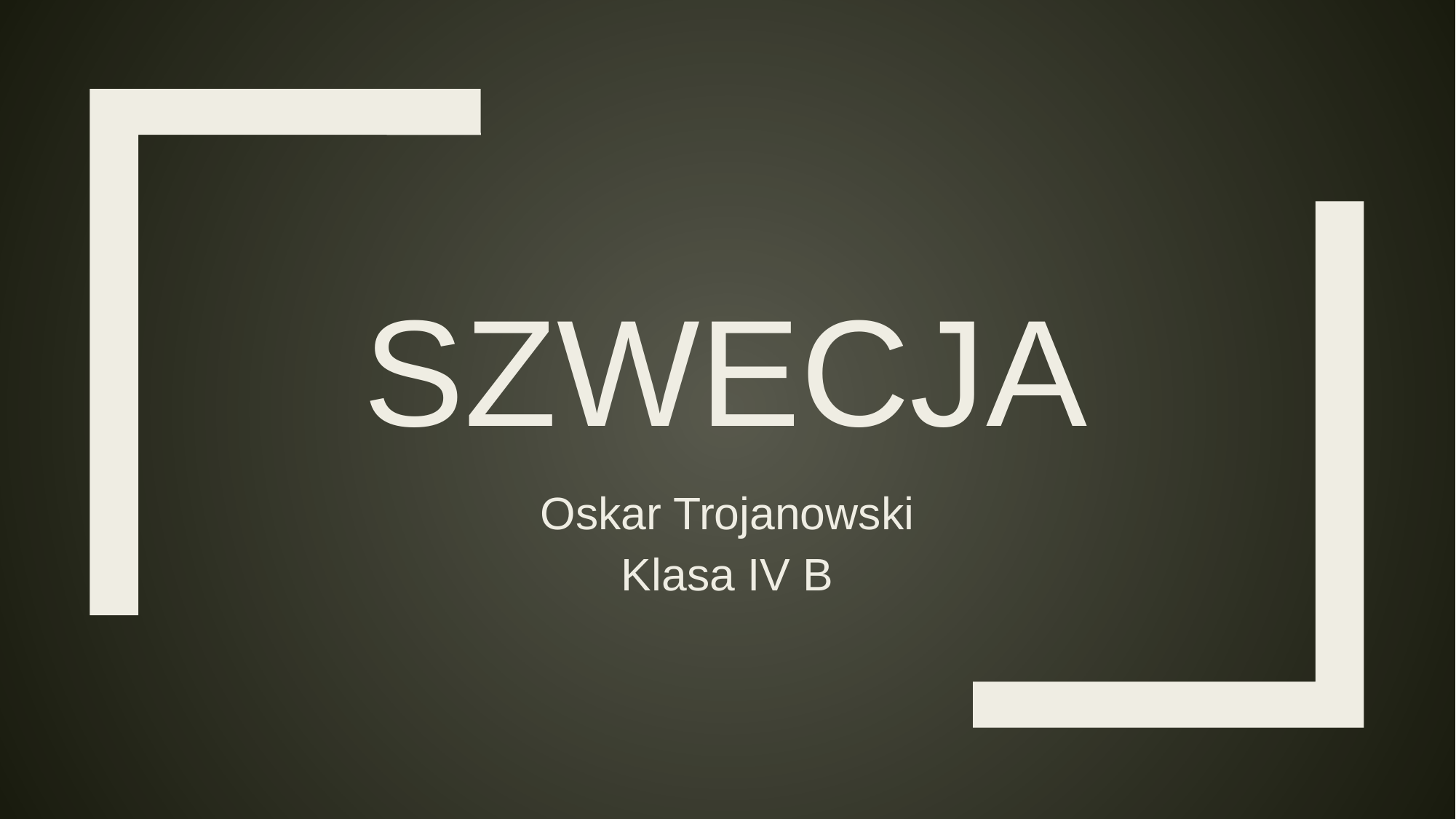

# szwecja
Oskar Trojanowski
Klasa IV B